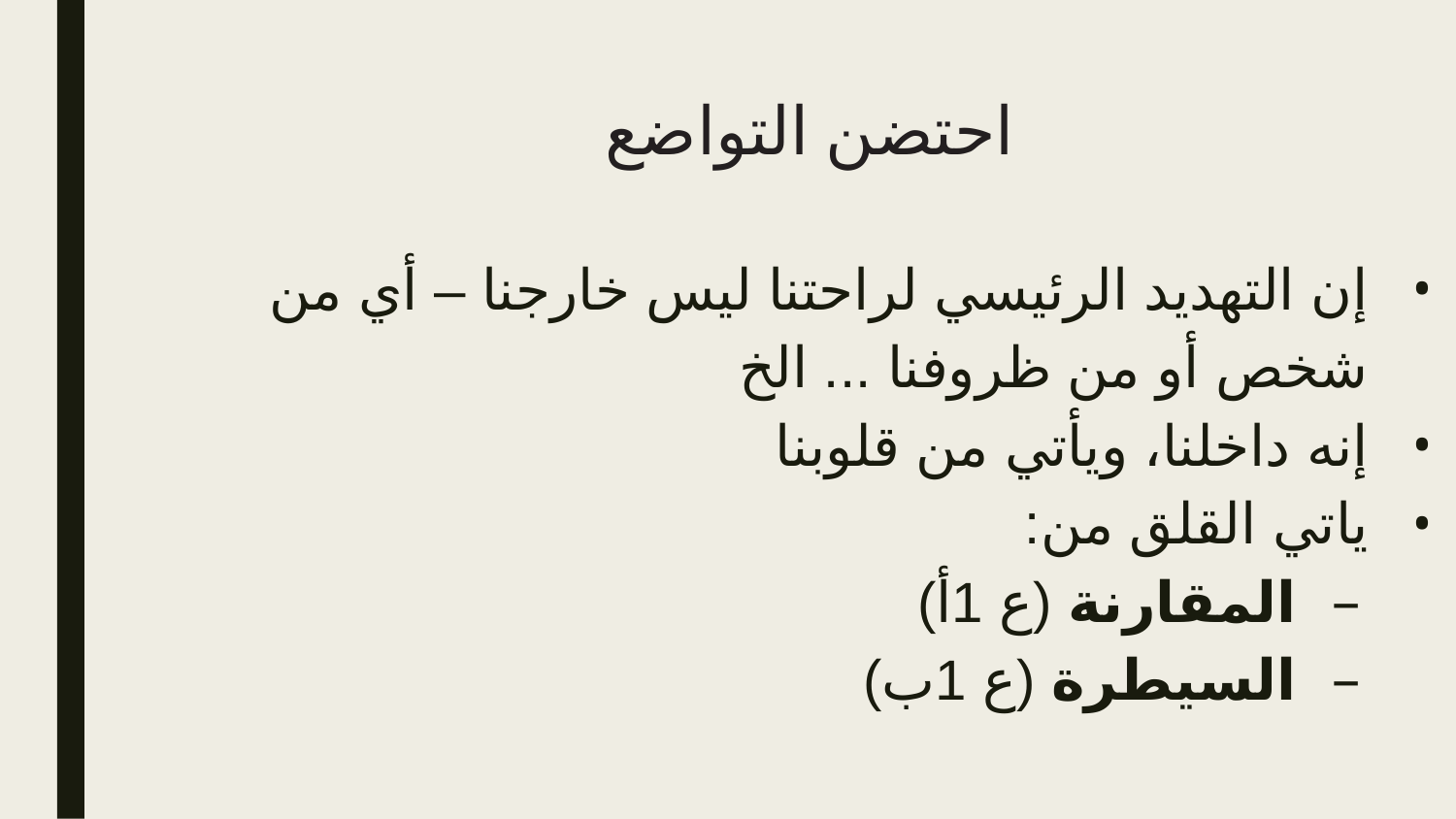

# احتضن التواضع
إن التهديد الرئيسي لراحتنا ليس خارجنا – أي من شخص أو من ظروفنا ... الخ
إنه داخلنا، ويأتي من قلوبنا
ياتي القلق من:
المقارنة (ع 1أ)
السيطرة (ع 1ب)